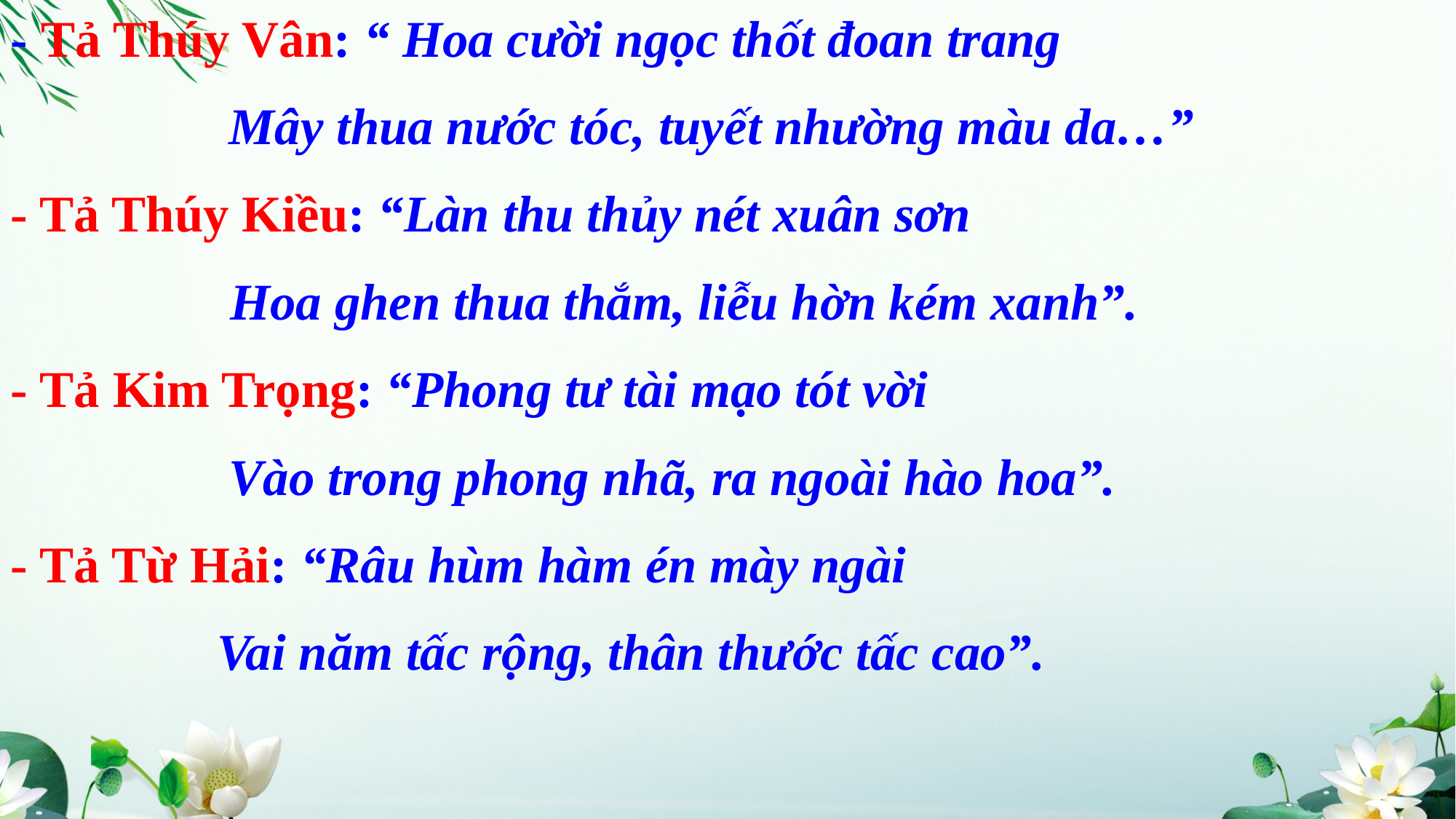

- Tả Thúy Vân: “ Hoa cười ngọc thốt đoan trang
		Mây thua nước tóc, tuyết nhường màu da…”
- Tả Thúy Kiều: “Làn thu thủy nét xuân sơn
                 Hoa ghen thua thắm, liễu hờn kém xanh”.
- Tả Kim Trọng: “Phong tư tài mạo tót vời
	Vào trong phong nhã, ra ngoài hào hoa”.
- Tả Từ Hải: “Râu hùm hàm én mày ngài
                Vai năm tấc rộng, thân thước tấc cao”.